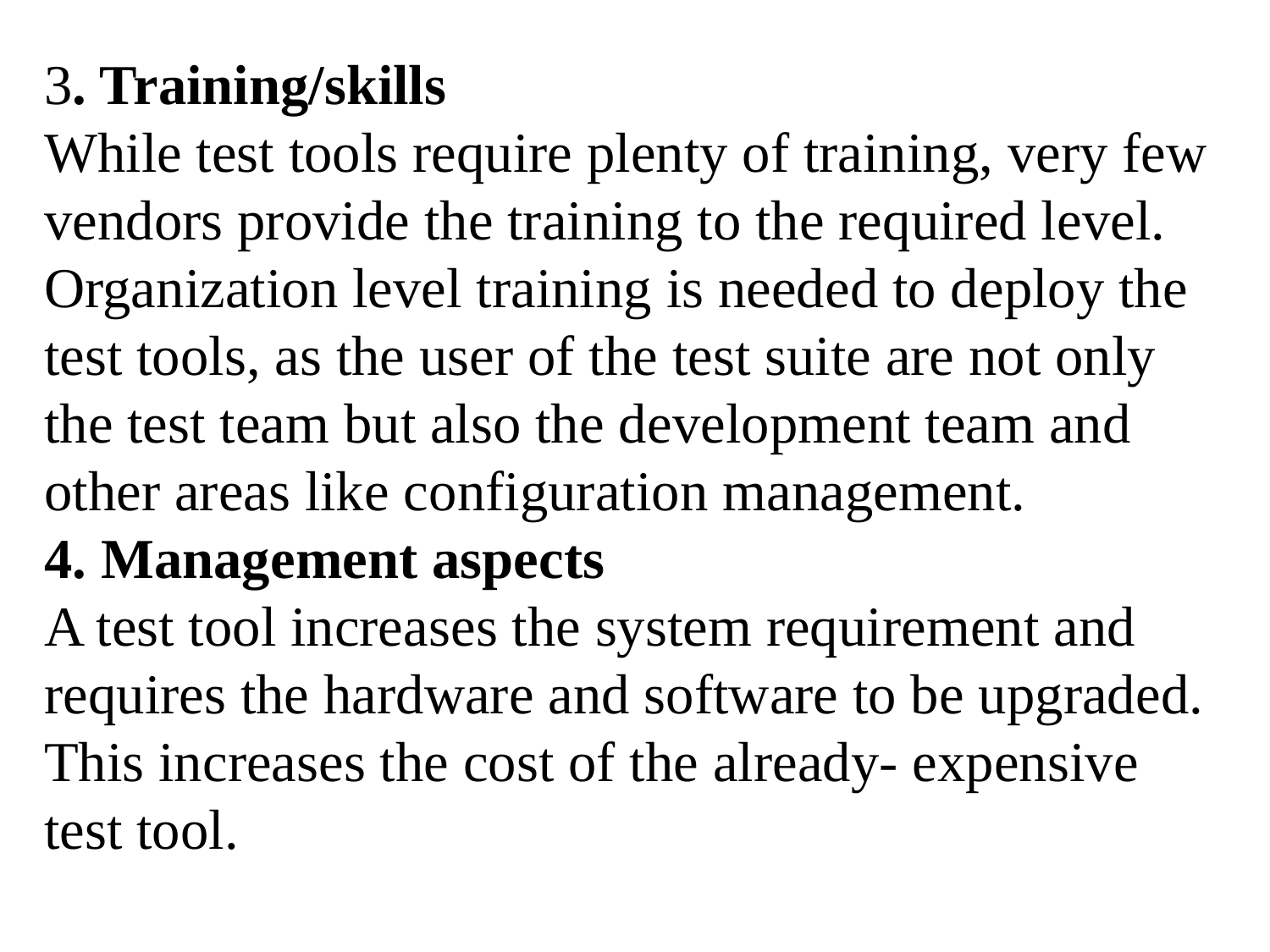

3. Training/skills
While test tools require plenty of training, very few vendors provide the training to the required level. Organization level training is needed to deploy the test tools, as the user of the test suite are not only the test team but also the development team and other areas like configuration management.
4. Management aspects
A test tool increases the system requirement and requires the hardware and software to be upgraded. This increases the cost of the already- expensive test tool.